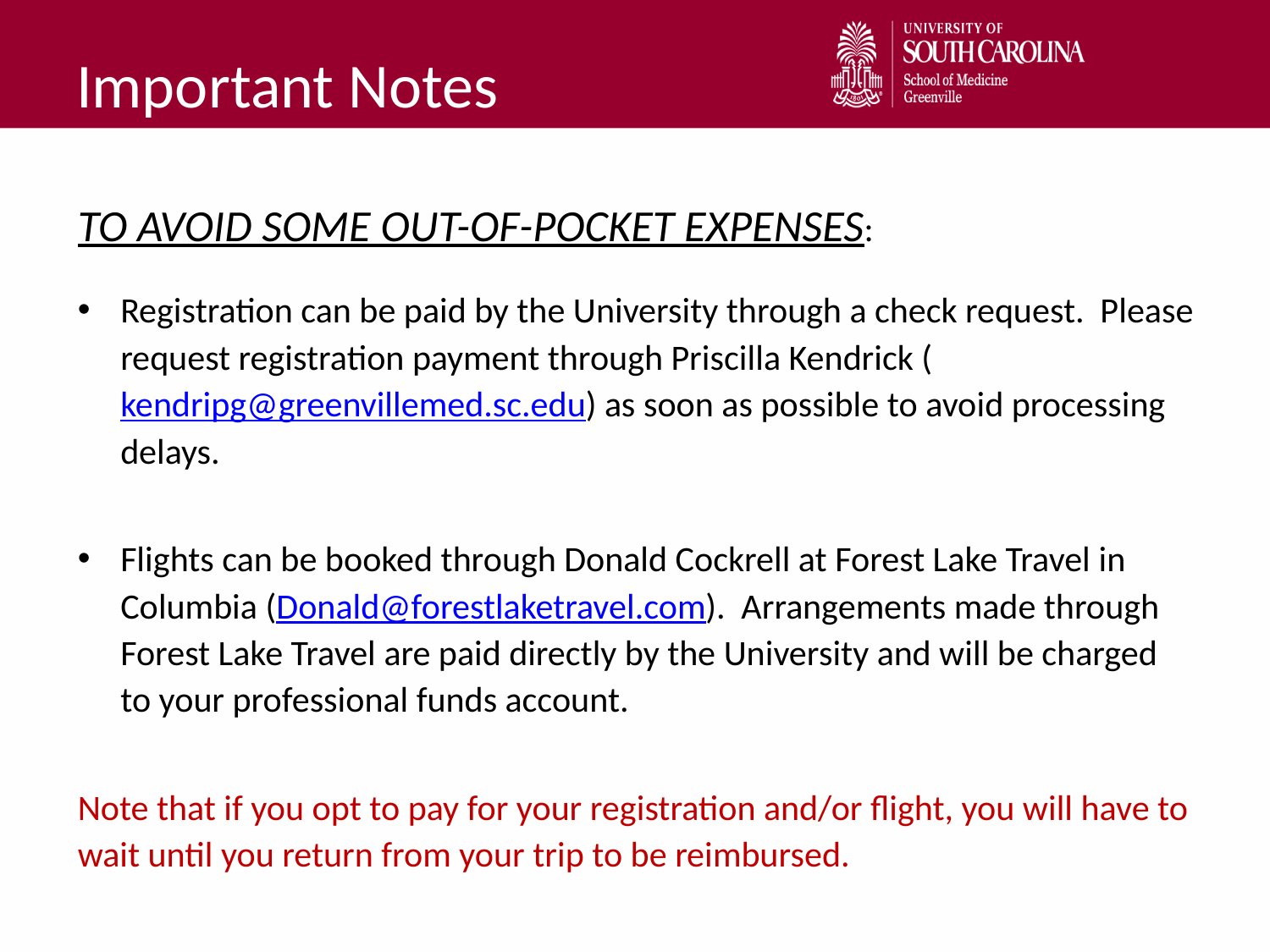

# Important Notes
TO AVOID SOME OUT-OF-POCKET EXPENSES:

Registration can be paid by the University through a check request.  Please request registration payment through Priscilla Kendrick (kendripg@greenvillemed.sc.edu) as soon as possible to avoid processing delays.

Flights can be booked through Donald Cockrell at Forest Lake Travel in Columbia (Donald@forestlaketravel.com).  Arrangements made through Forest Lake Travel are paid directly by the University and will be charged to your professional funds account.

Note that if you opt to pay for your registration and/or flight, you will have to wait until you return from your trip to be reimbursed.